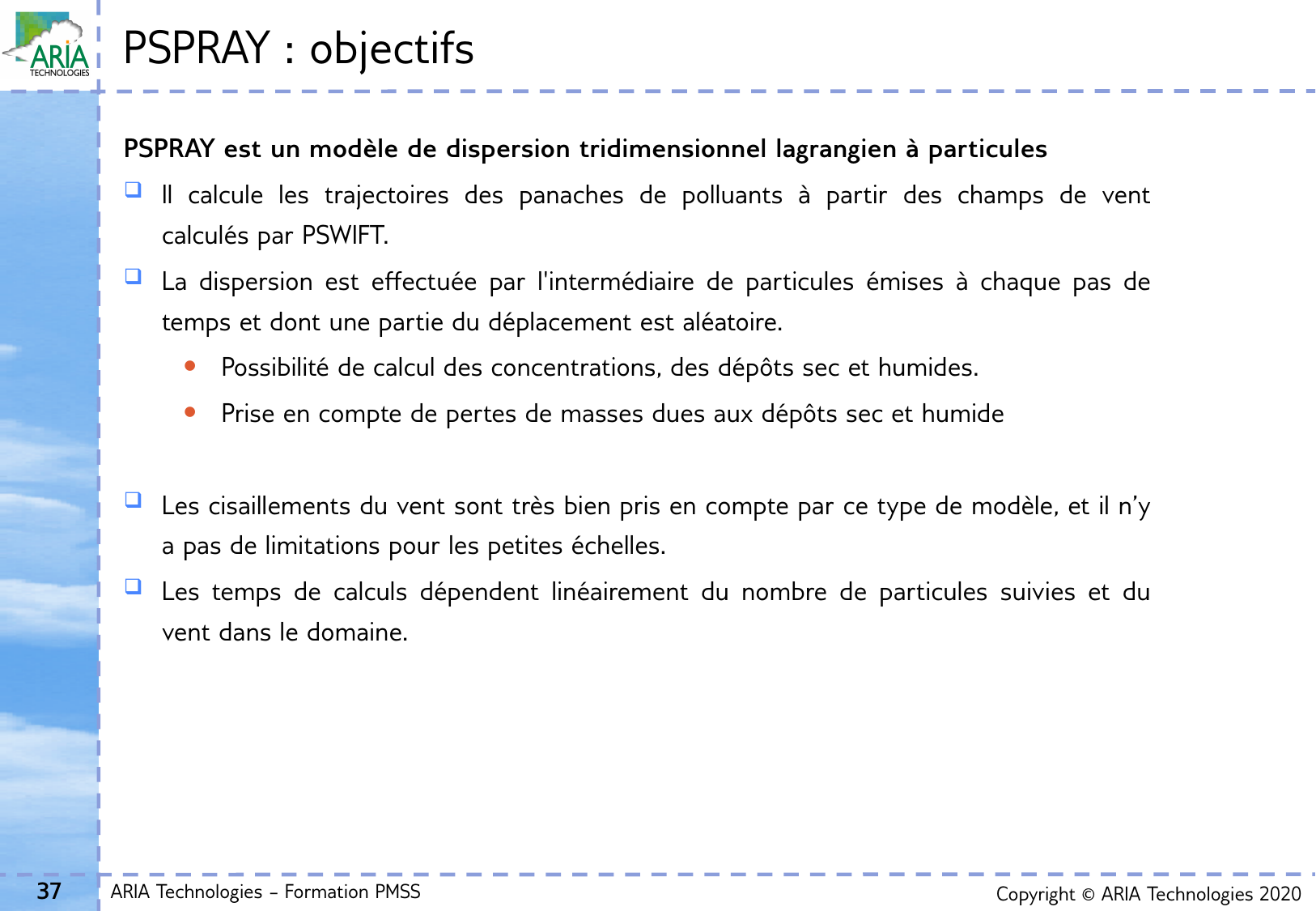

# PSPRAY : objectifs
PSPRAY est un modèle de dispersion tridimensionnel lagrangien à particules
Il calcule les trajectoires des panaches de polluants à partir des champs de vent calculés par PSWIFT.
La dispersion est effectuée par l'intermédiaire de particules émises à chaque pas de temps et dont une partie du déplacement est aléatoire.
Possibilité de calcul des concentrations, des dépôts sec et humides.
Prise en compte de pertes de masses dues aux dépôts sec et humide

Les cisaillements du vent sont très bien pris en compte par ce type de modèle, et il n’y a pas de limitations pour les petites échelles.
Les temps de calculs dépendent linéairement du nombre de particules suivies et du vent dans le domaine.

37
ARIA Technologies – Formation PMSS
Copyright © ARIA Technologies 2020